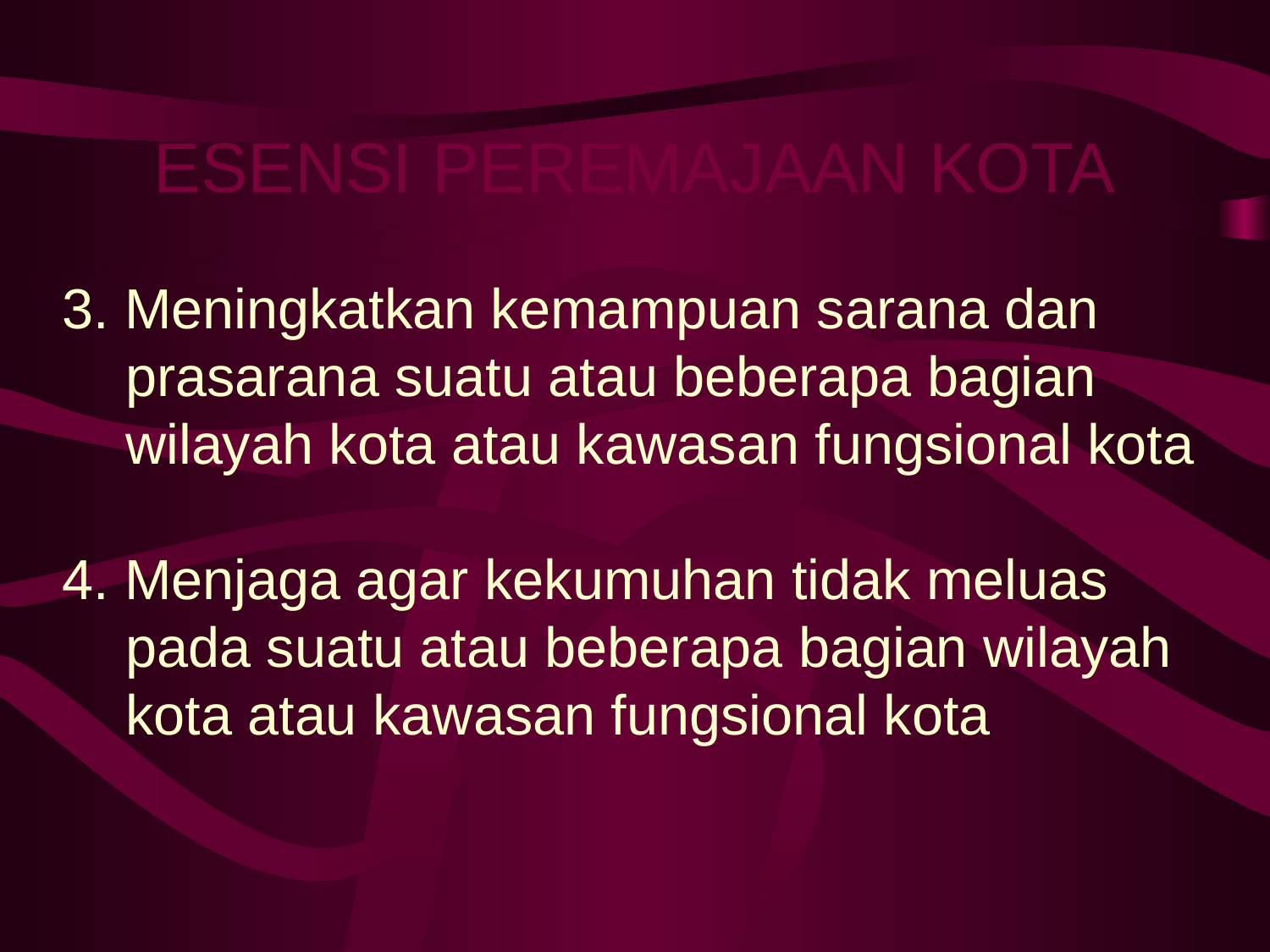

# ESENSI PEREMAJAAN KOTA

3. Meningkatkan kemampuan sarana dan prasarana suatu atau beberapa bagian wilayah kota atau kawasan fungsional kota

4. Menjaga agar kekumuhan tidak meluas pada suatu atau beberapa bagian wilayah kota atau kawasan fungsional kota